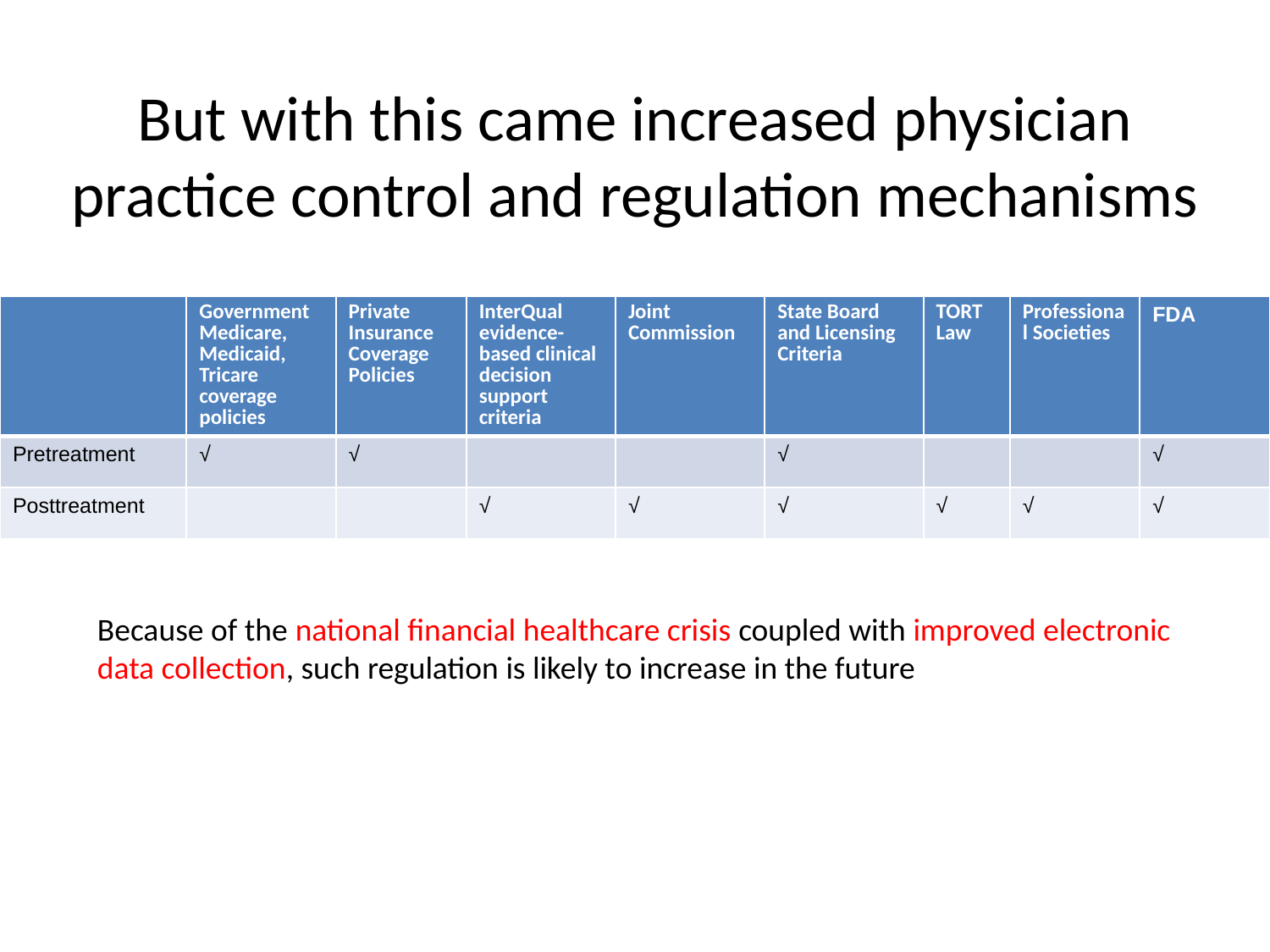

# But with this came increased physician practice control and regulation mechanisms
|  | Government Medicare, Medicaid, Tricare coverage policies | Private Insurance Coverage Policies | InterQual evidence-based clinical decision support criteria | Joint Commission | State Board and Licensing Criteria | TORT Law | Professional Societies | FDA |
| --- | --- | --- | --- | --- | --- | --- | --- | --- |
| Pretreatment | √ | √ |  |  | √ |  |  | √ |
| Posttreatment |  |  | √ | √ | √ | √ | √ | √ |
Because of the national financial healthcare crisis coupled with improved electronic data collection, such regulation is likely to increase in the future